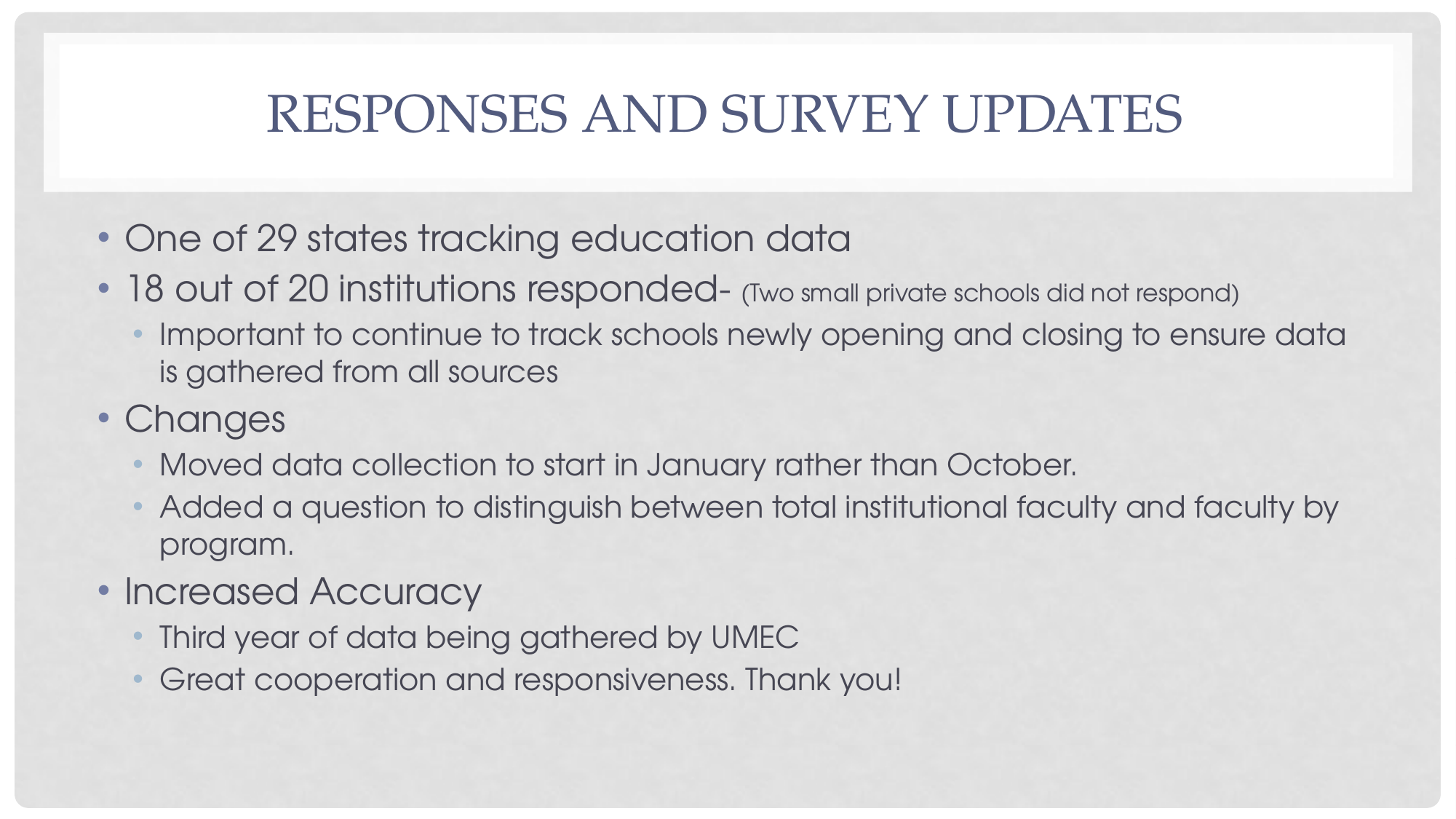

# Responses and survey updates
One of 29 states tracking education data
18 out of 20 institutions responded- (Two small private schools did not respond)
Important to continue to track schools newly opening and closing to ensure data is gathered from all sources
Changes
Moved data collection to start in January rather than October.
Added a question to distinguish between total institutional faculty and faculty by program.
Increased Accuracy
Third year of data being gathered by UMEC
Great cooperation and responsiveness. Thank you!